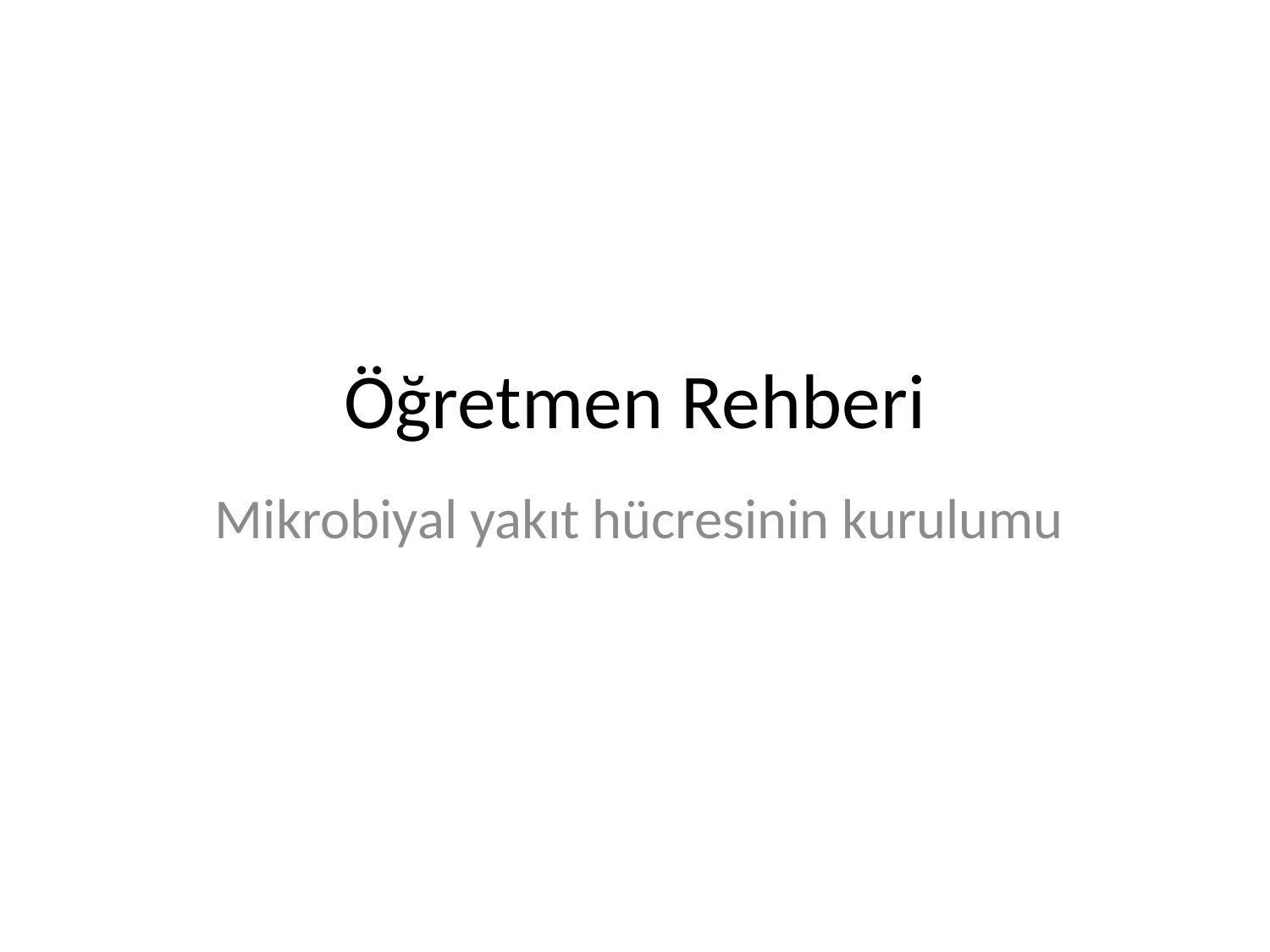

# Öğretmen Rehberi
Mikrobiyal yakıt hücresinin kurulumu